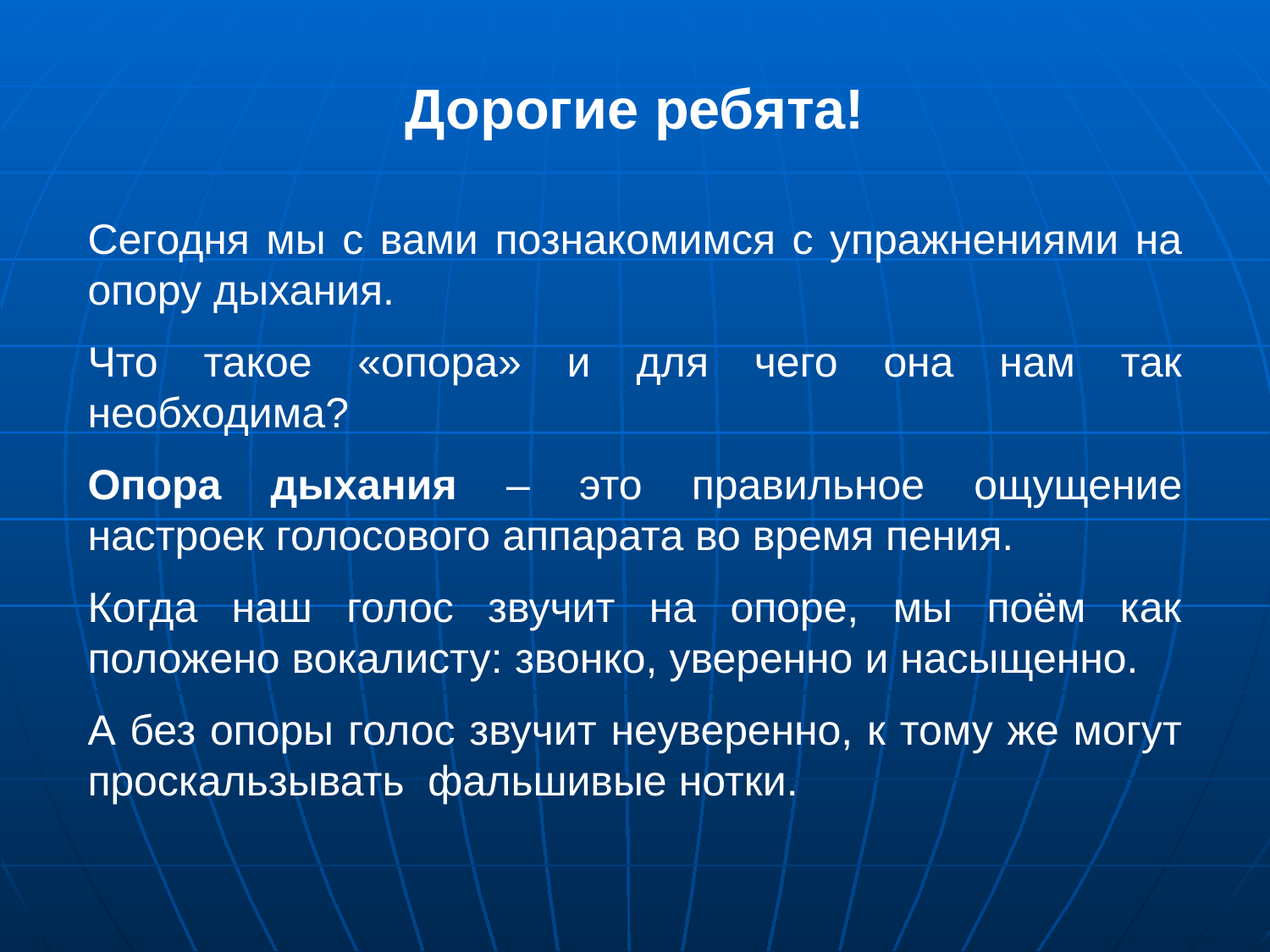

Дорогие ребята!

Сегодня мы с вами познакомимся с упражнениями на опору дыхания.
Что такое «опора» и для чего она нам так необходима?
Опора дыхания – это правильное ощущение настроек голосового аппарата во время пения.
Когда наш голос звучит на опоре, мы поём как положено вокалисту: звонко, уверенно и насыщенно.
А без опоры голос звучит неуверенно, к тому же могут проскальзывать  фальшивые нотки.